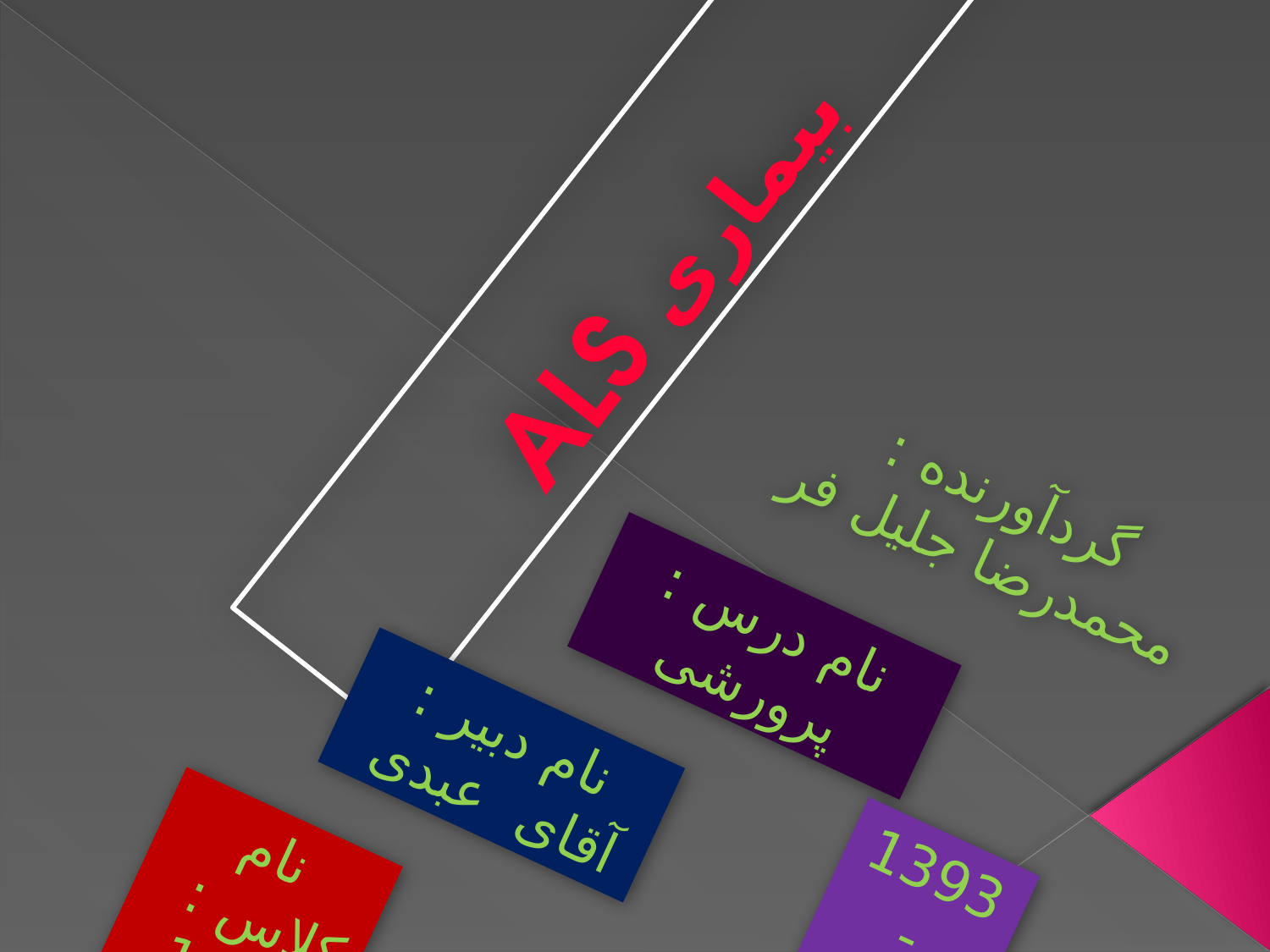

# بیماری ALS
گردآورنده : محمدرضا جلیل فر
نام درس : پرورشی
نام دبیر : آقای  عبدی
نام کلاس :    103
1393-1394